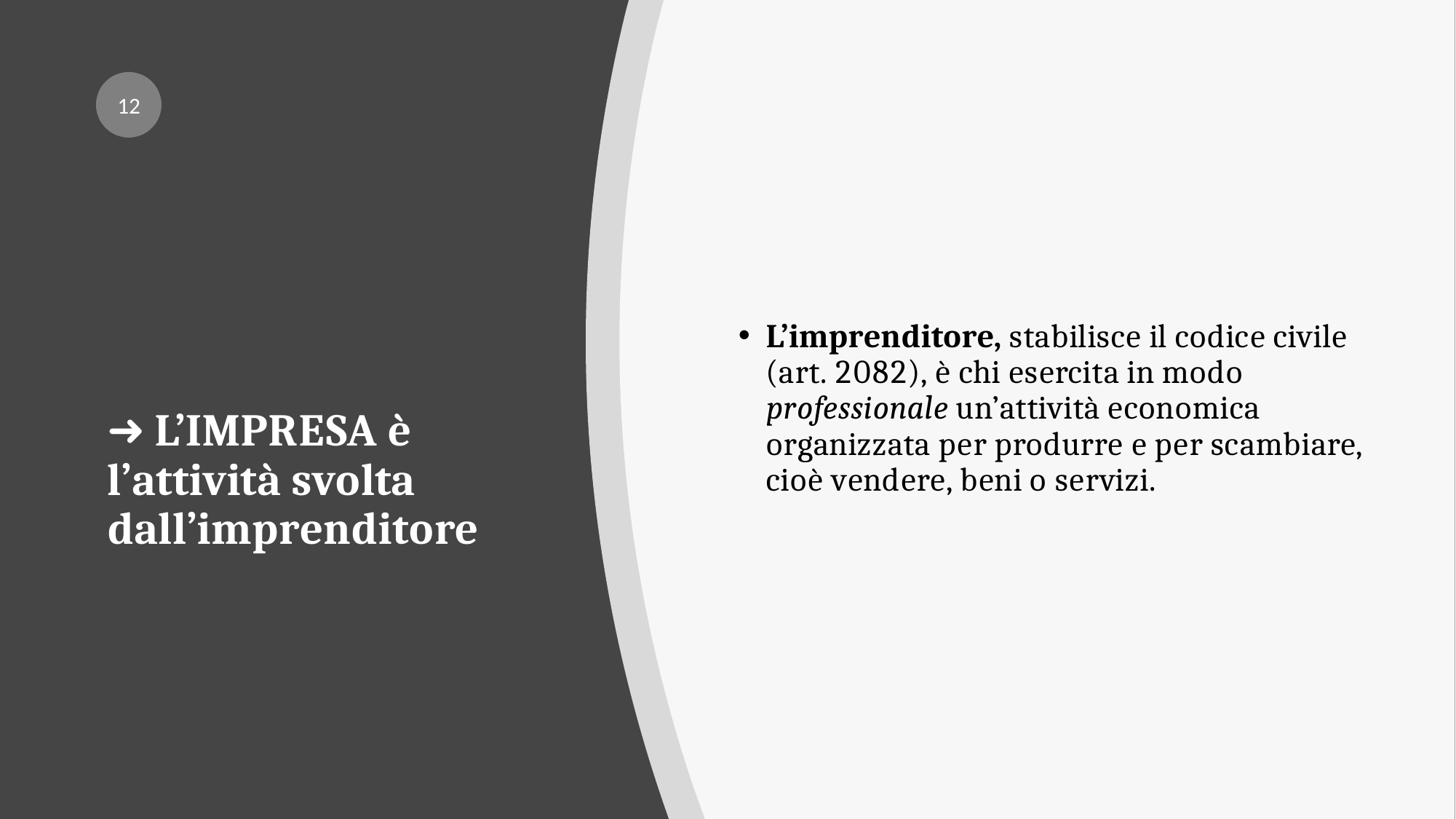

12
L’imprenditore, stabilisce il codice civile (art. 2082), è chi esercita in modo professionale un’attività economica organizzata per produrre e per scambiare, cioè vendere, beni o servizi.

# ➜ L’IMPRESA è l’attività svolta dall’imprenditore